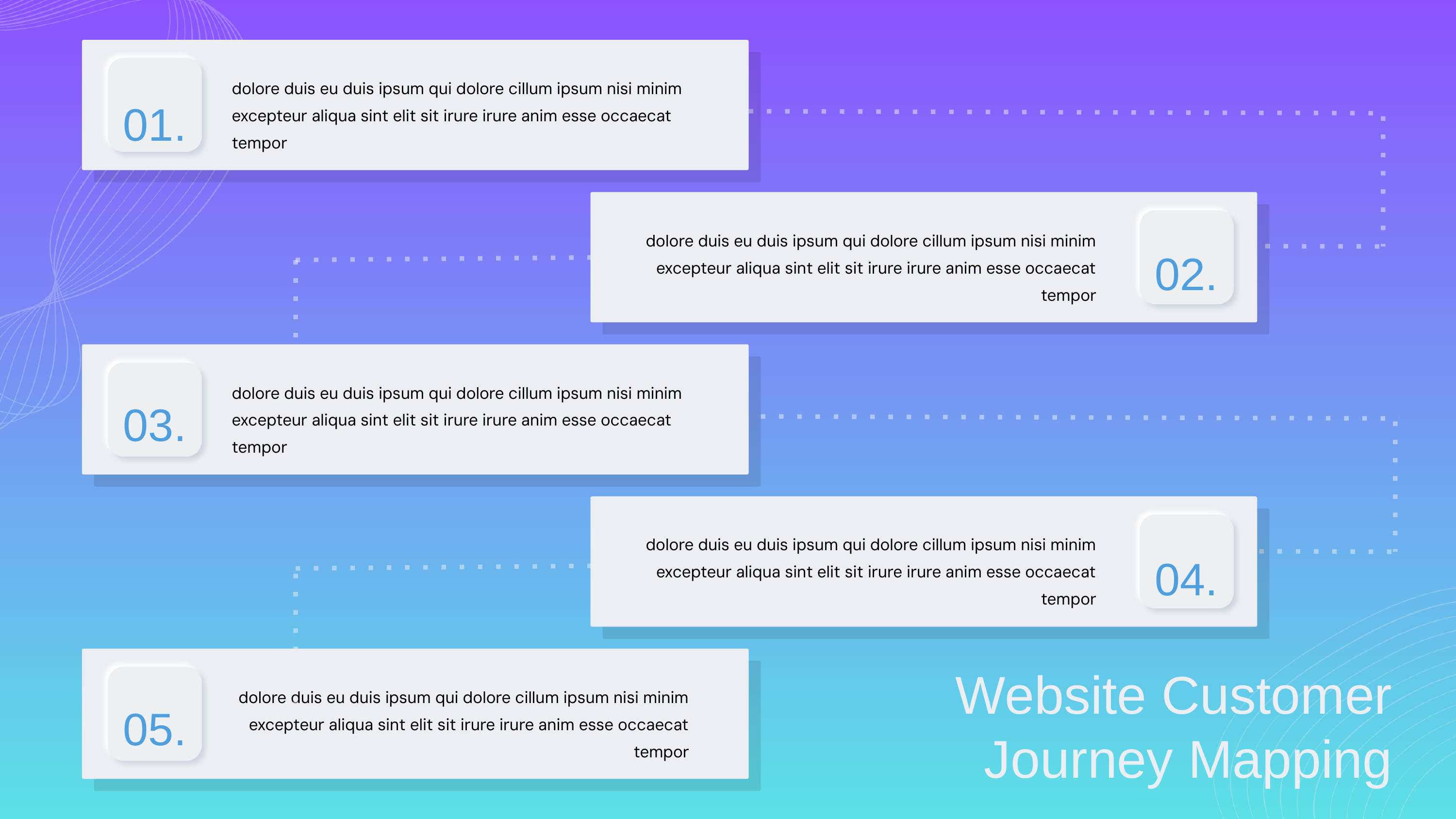

dolore duis eu duis ipsum qui dolore cillum ipsum nisi minim excepteur aliqua sint elit sit irure irure anim esse occaecat tempor
01.

dolore duis eu duis ipsum qui dolore cillum ipsum nisi minim excepteur aliqua sint elit sit irure irure anim esse occaecat tempor
02.

03.
dolore duis eu duis ipsum qui dolore cillum ipsum nisi minim excepteur aliqua sint elit sit irure irure anim esse occaecat tempor

dolore duis eu duis ipsum qui dolore cillum ipsum nisi minim excepteur aliqua sint elit sit irure irure anim esse occaecat tempor
04.

Website Customer Journey Mapping
05.
dolore duis eu duis ipsum qui dolore cillum ipsum nisi minim excepteur aliqua sint elit sit irure irure anim esse occaecat tempor